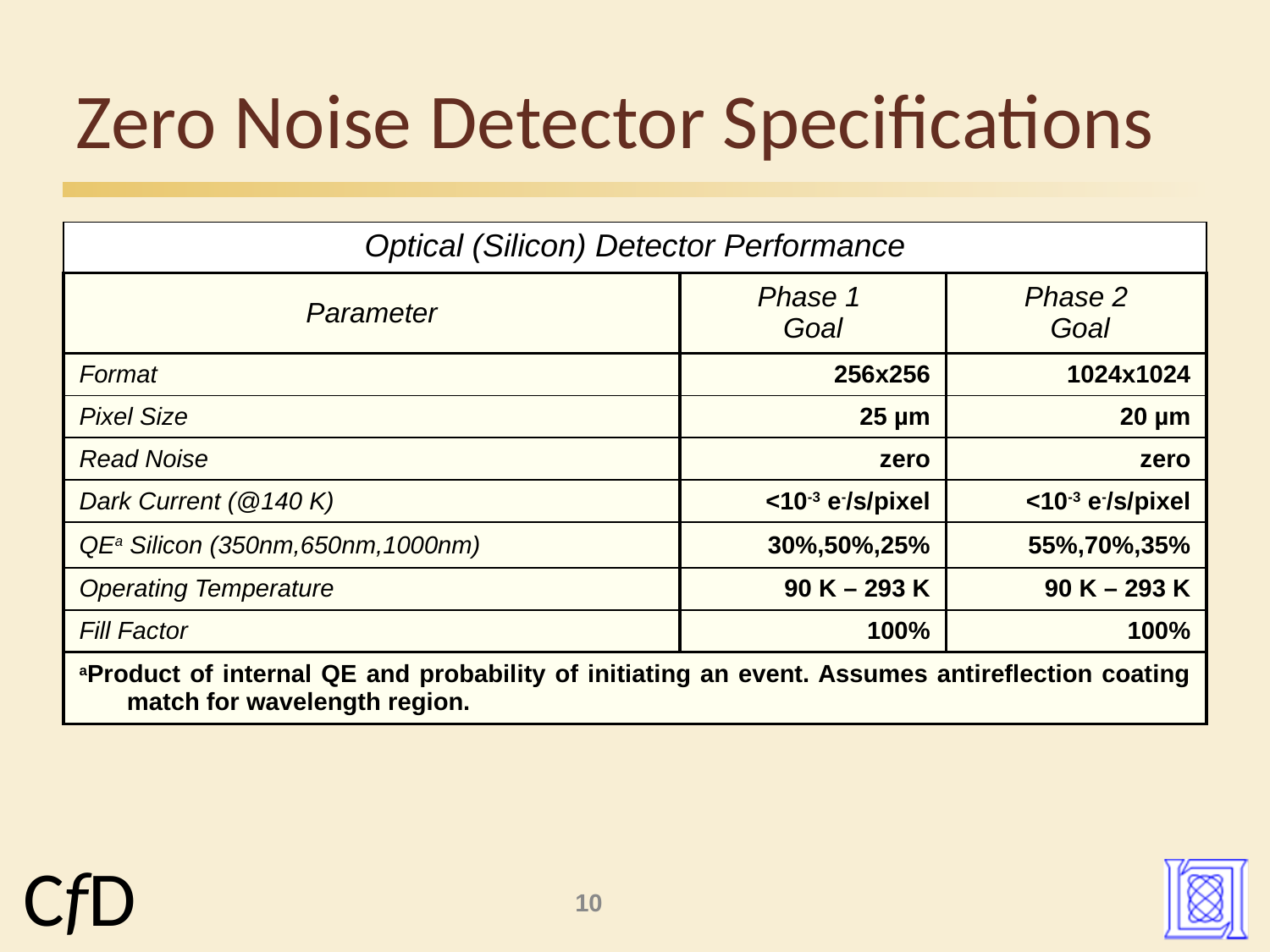

# Zero Noise Detector Specifications
| Optical (Silicon) Detector Performance |  |  |
| --- | --- | --- |
| Parameter | Phase 1 Goal | Phase 2 Goal |
| Format | 256x256 | 1024x1024 |
| Pixel Size | 25 µm | 20 µm |
| Read Noise | zero | zero |
| Dark Current (@140 K) | <10-3 e-/s/pixel | <10-3 e-/s/pixel |
| QEa Silicon (350nm,650nm,1000nm) | 30%,50%,25% | 55%,70%,35% |
| Operating Temperature | 90 K – 293 K | 90 K – 293 K |
| Fill Factor | 100% | 100% |
| aProduct of internal QE and probability of initiating an event. Assumes antireflection coating match for wavelength region. |  |  |